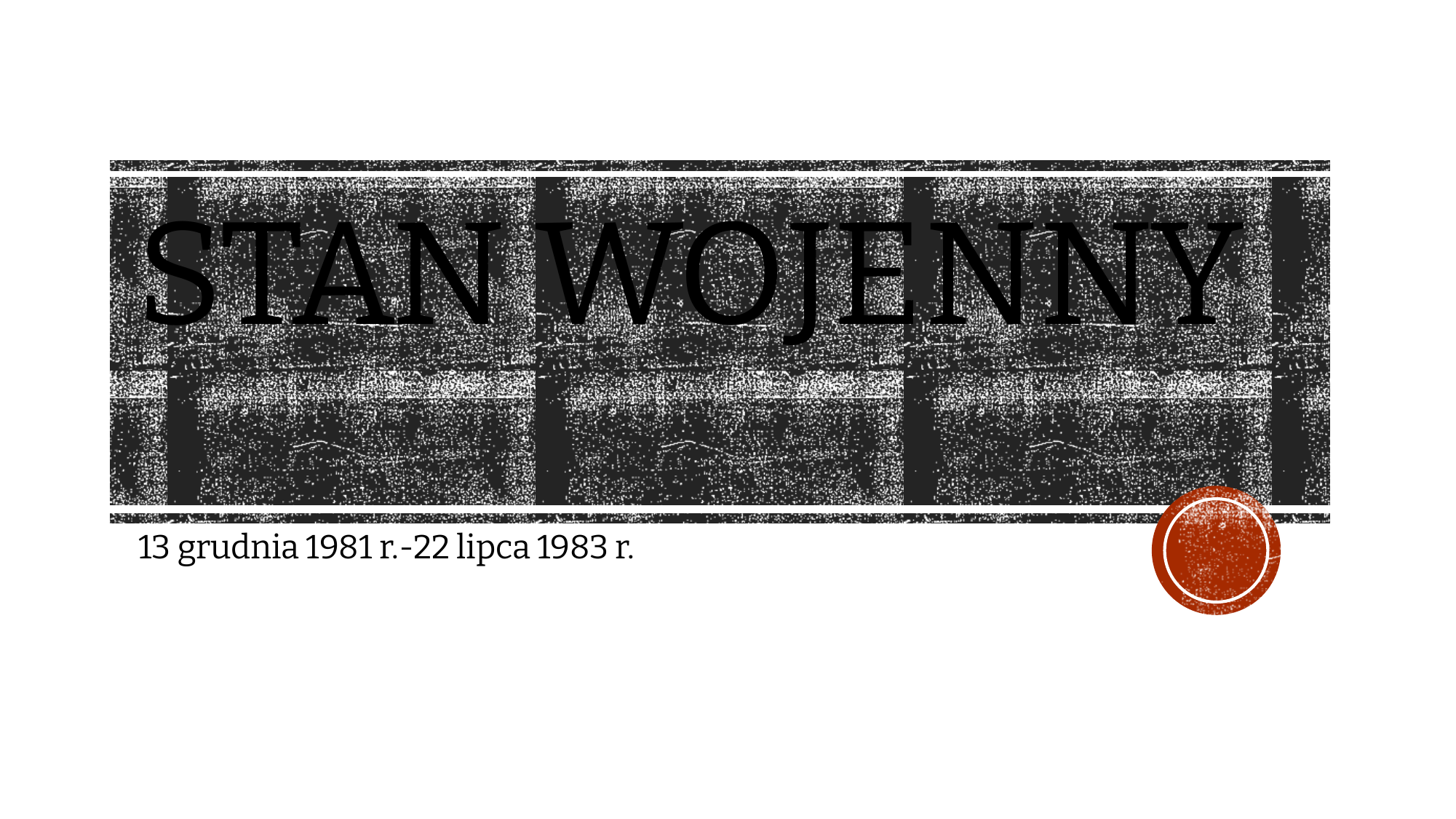

# Stan wojenny
13 grudnia 1981 r.-22 lipca 1983 r.